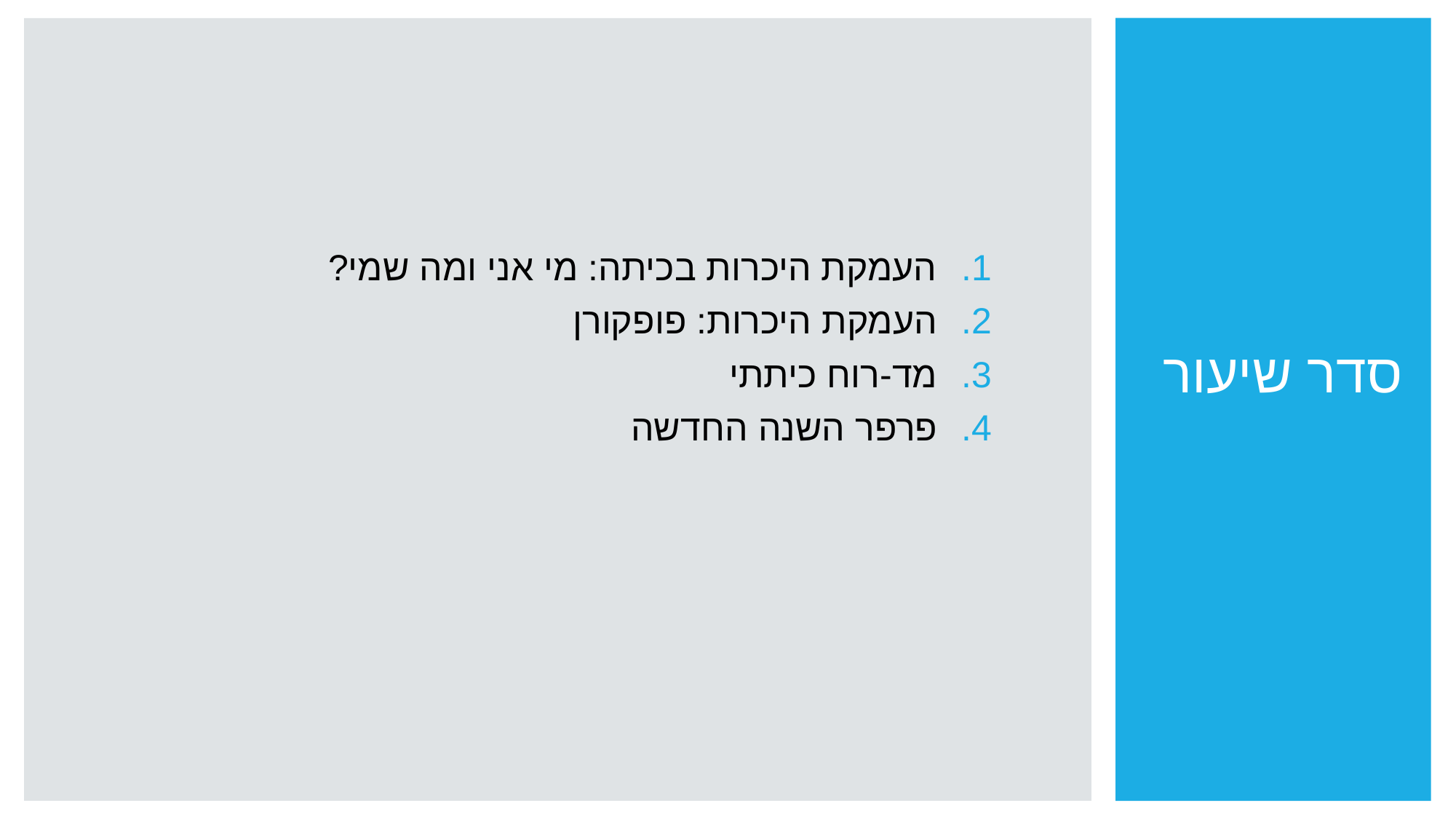

# סדר שיעור
העמקת היכרות בכיתה: מי אני ומה שמי?
העמקת היכרות: פופקורן
מד-רוח כיתתי
פרפר השנה החדשה